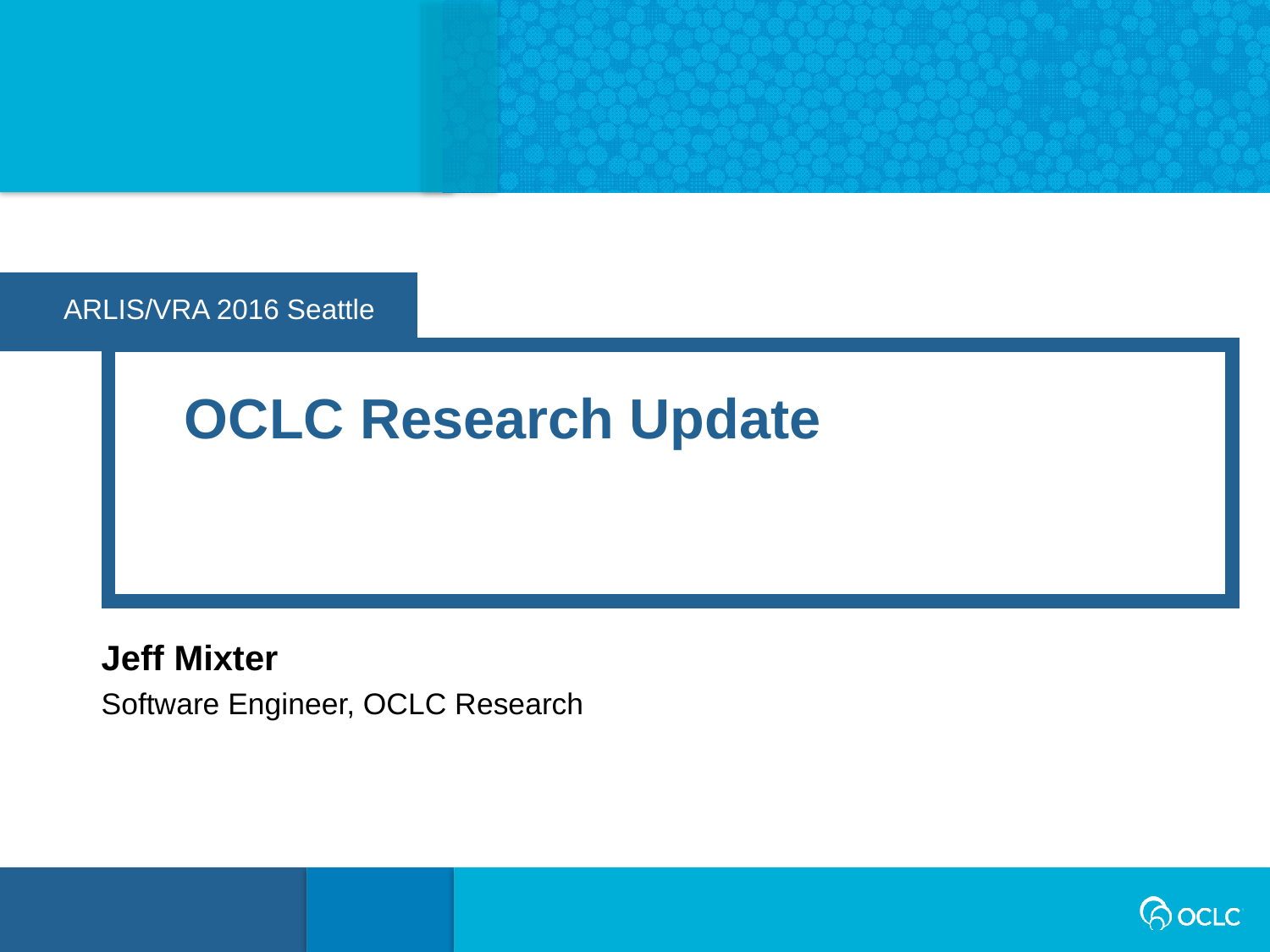

ARLIS/VRA 2016 Seattle
OCLC Research Update
Jeff Mixter
Software Engineer, OCLC Research